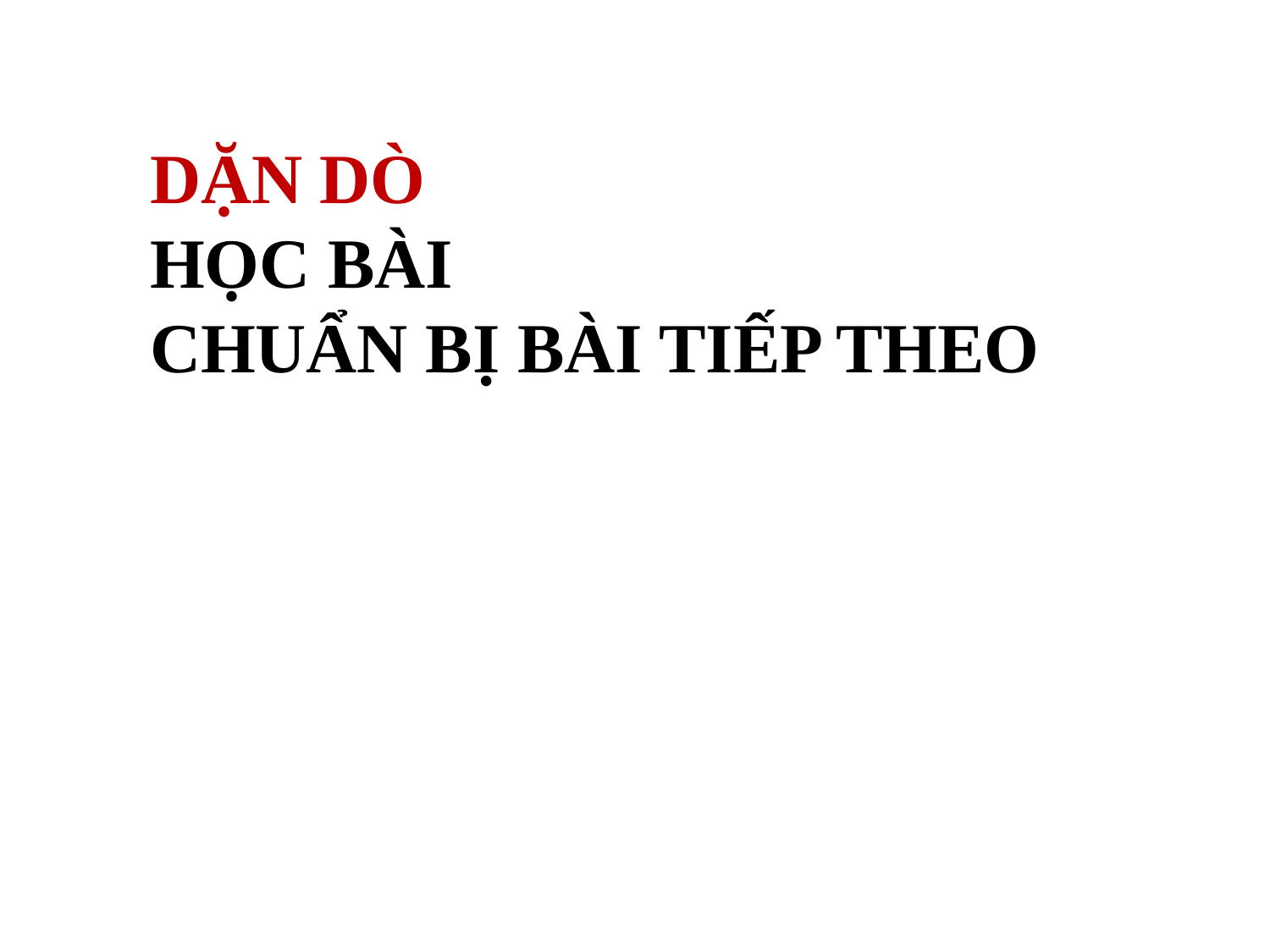

DẶN DÒ
HỌC BÀI
CHUẨN BỊ BÀI TIẾP THEO